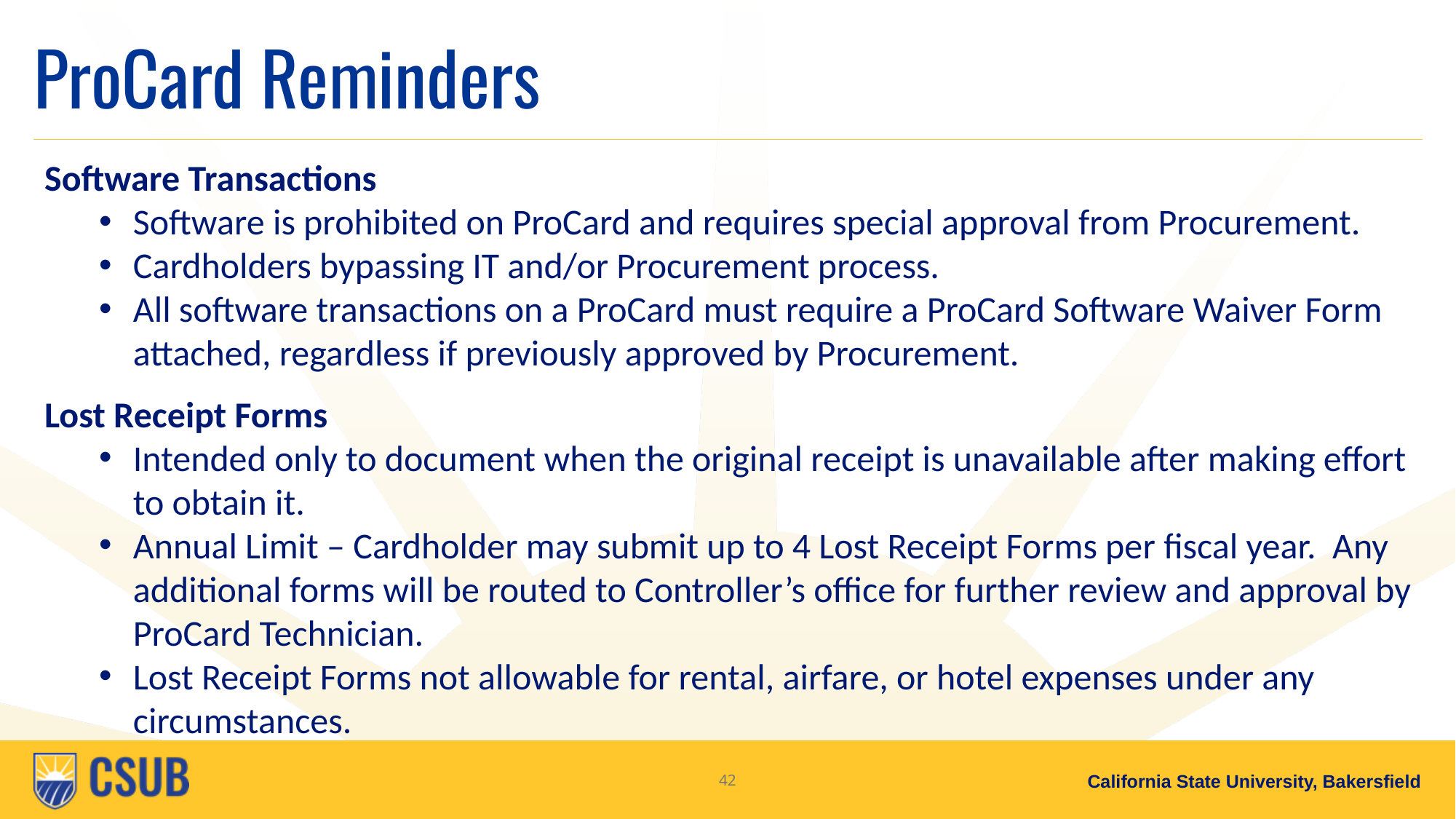

# ProCard Reminders
Software Transactions
Software is prohibited on ProCard and requires special approval from Procurement.
Cardholders bypassing IT and/or Procurement process.
All software transactions on a ProCard must require a ProCard Software Waiver Form attached, regardless if previously approved by Procurement.

Lost Receipt Forms
Intended only to document when the original receipt is unavailable after making effort to obtain it.
Annual Limit – Cardholder may submit up to 4 Lost Receipt Forms per fiscal year.  Any additional forms will be routed to Controller’s office for further review and approval by ProCard Technician.
Lost Receipt Forms not allowable for rental, airfare, or hotel expenses under any circumstances.

42